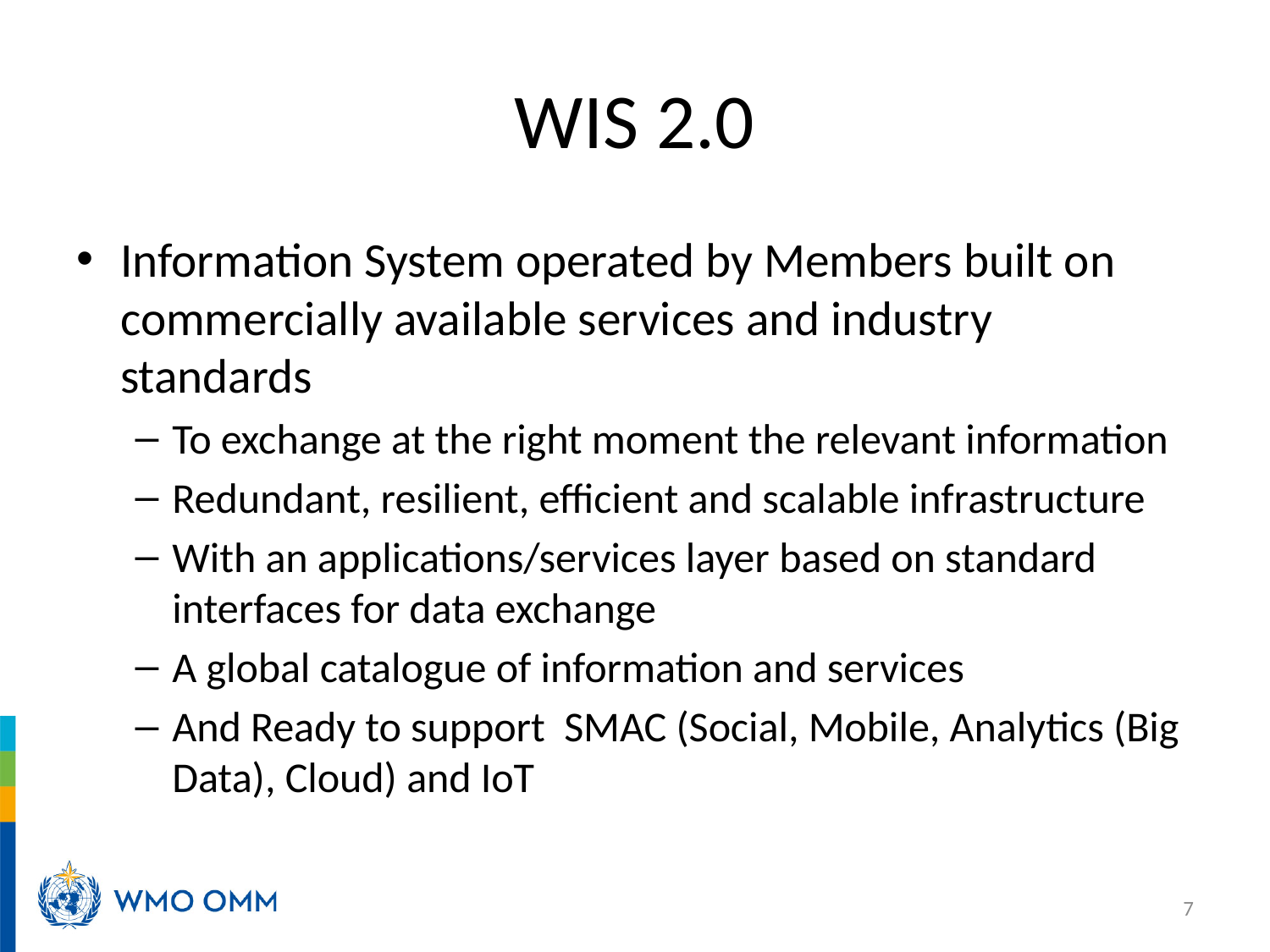

# WIS 2.0
Information System operated by Members built on commercially available services and industry standards
To exchange at the right moment the relevant information
Redundant, resilient, efficient and scalable infrastructure
With an applications/services layer based on standard interfaces for data exchange
A global catalogue of information and services
And Ready to support  SMAC (Social, Mobile, Analytics (Big Data), Cloud) and IoT

7